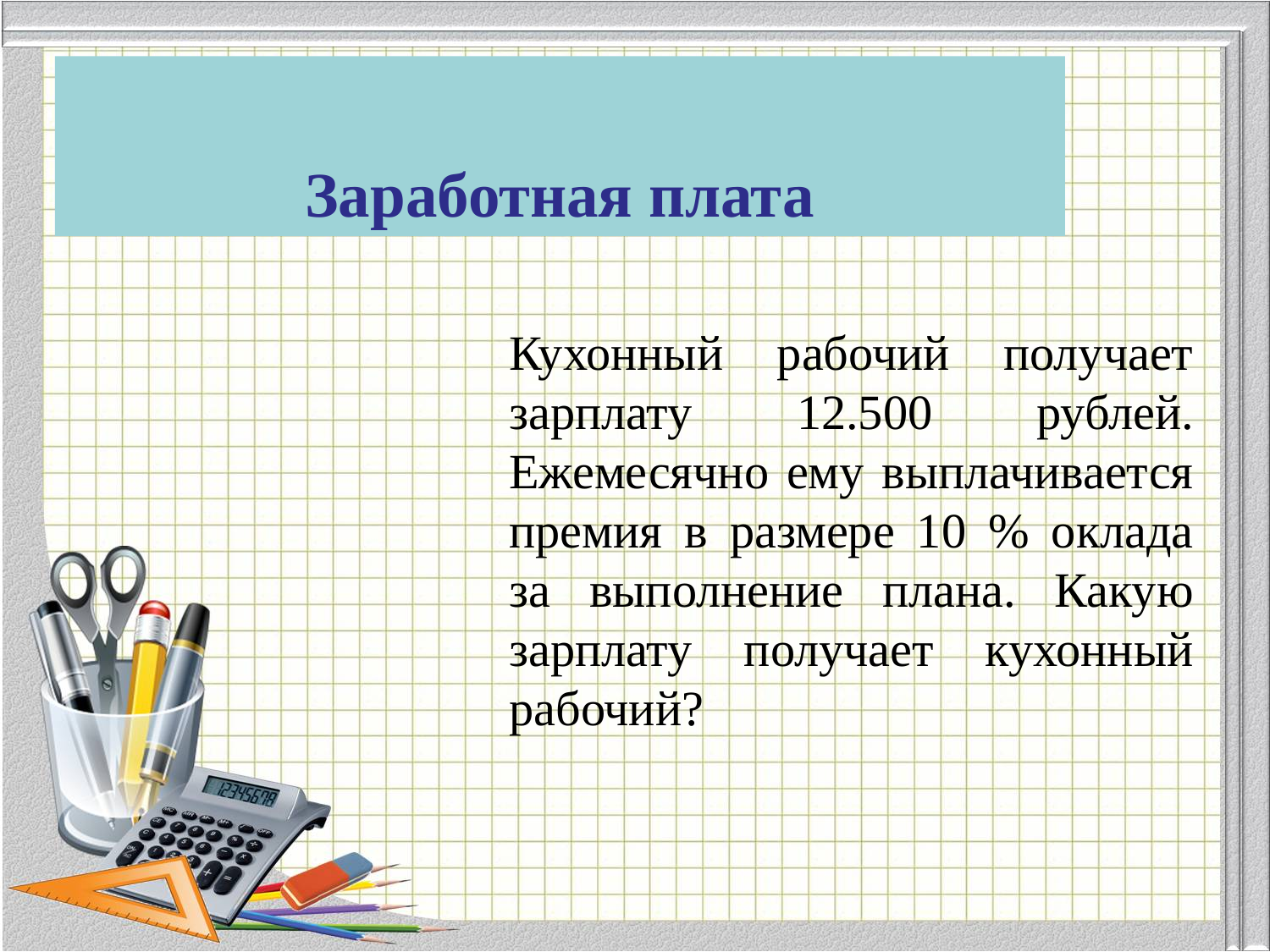

Кухонный рабочий получает зарплату 12.500 рублей. Ежемесячно ему выплачивается премия в размере 10 % оклада за выполнение плана. Какую зарплату получает кухонный рабочий?

# Заработная плата